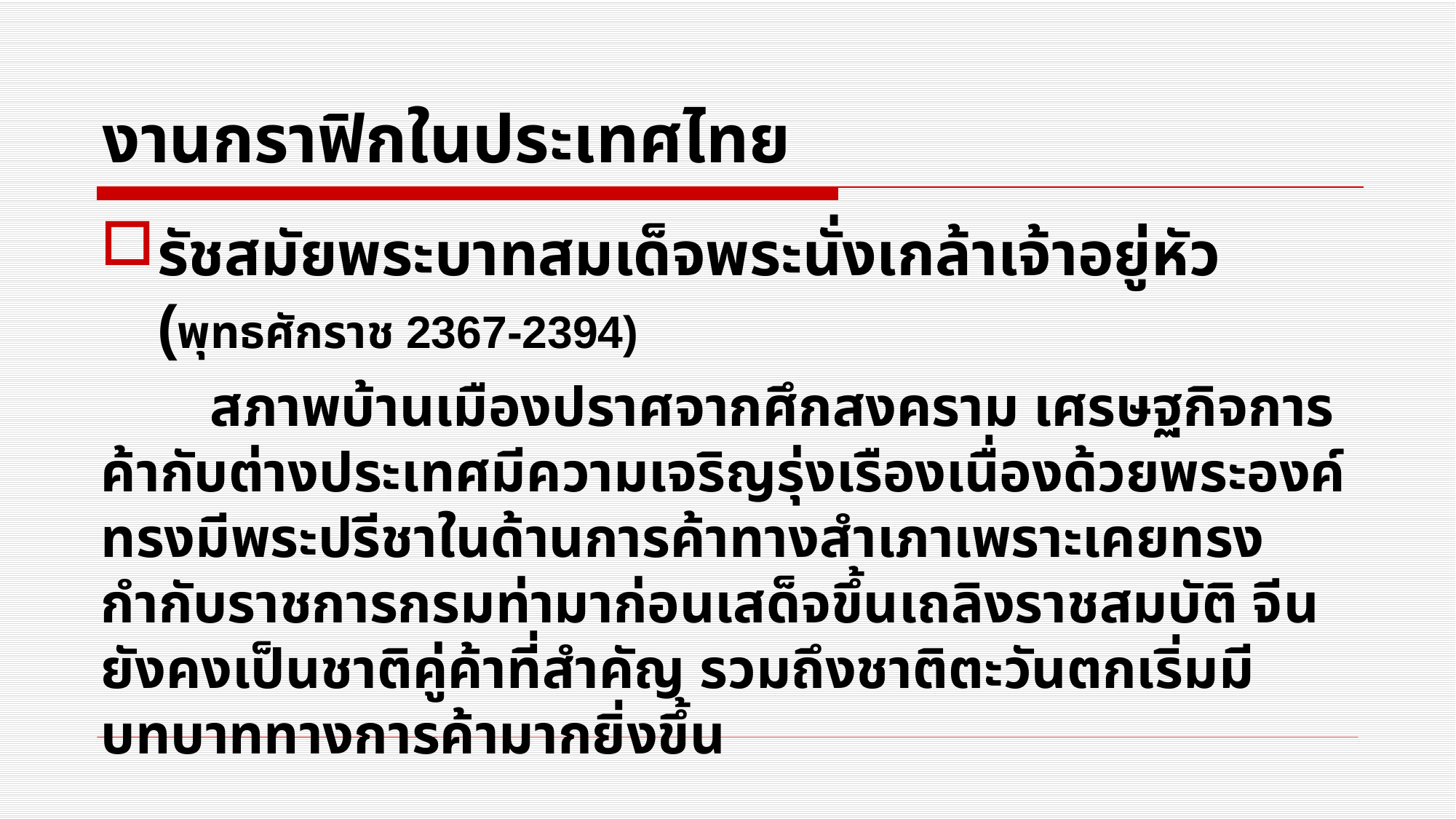

# งานกราฟิกในประเทศไทย
รัชสมัยพระบาทสมเด็จพระนั่งเกล้าเจ้าอยู่หัว (พุทธศักราช 2367-2394)
	สภาพบ้านเมืองปราศจากศึกสงคราม เศรษฐกิจการค้ากับต่างประเทศมีความเจริญรุ่งเรืองเนื่องด้วยพระองค์ทรงมีพระปรีชาในด้านการค้าทางสำเภาเพราะเคยทรงกำกับราชการกรมท่ามาก่อนเสด็จขึ้นเถลิงราชสมบัติ จีนยังคงเป็นชาติคู่ค้าที่สำคัญ รวมถึงชาติตะวันตกเริ่มมีบทบาททางการค้ามากยิ่งขึ้น